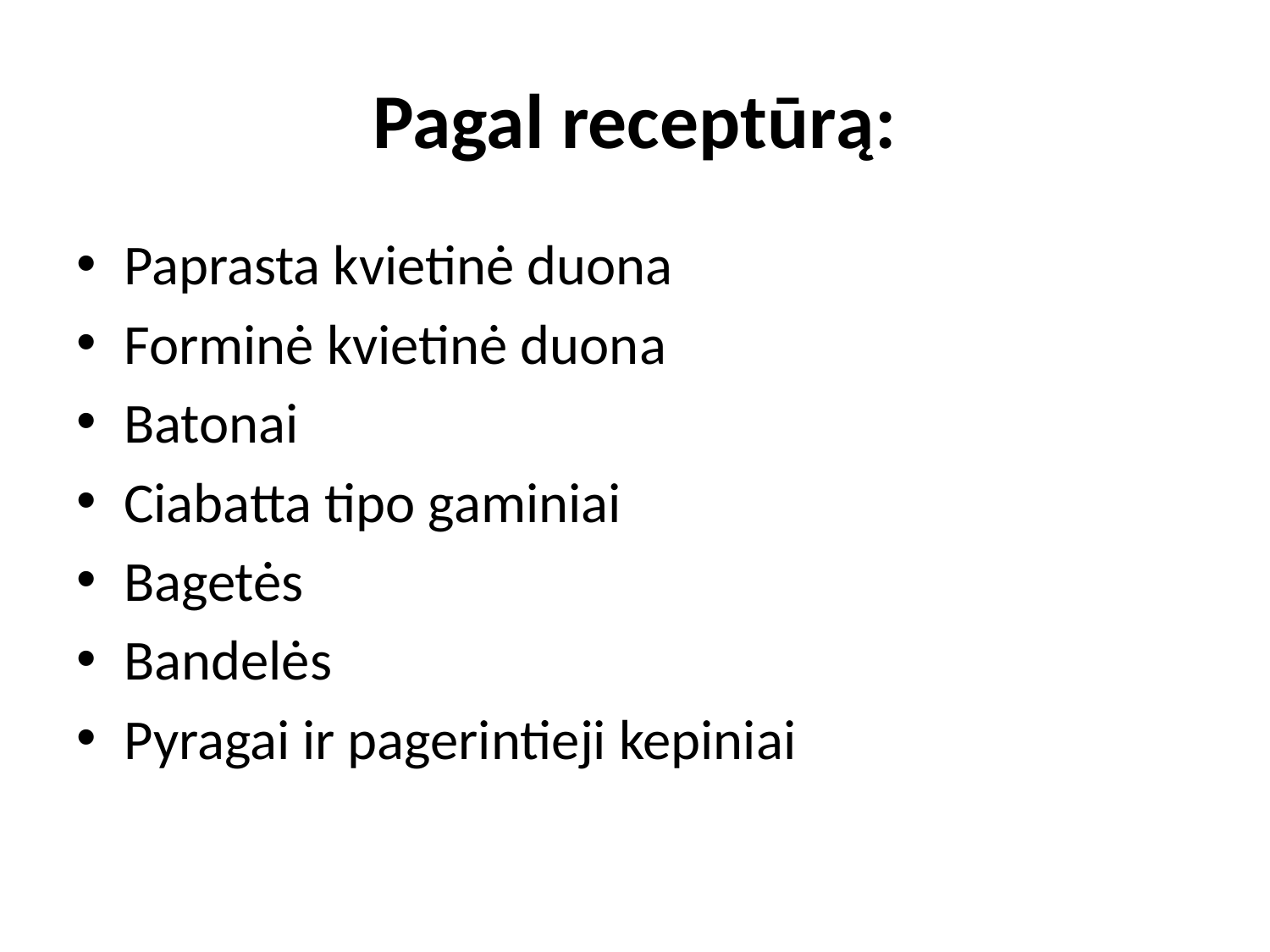

# Pagal receptūrą:
Paprasta kvietinė duona
Forminė kvietinė duona
Batonai
Ciabatta tipo gaminiai
Bagetės
Bandelės
Pyragai ir pagerintieji kepiniai